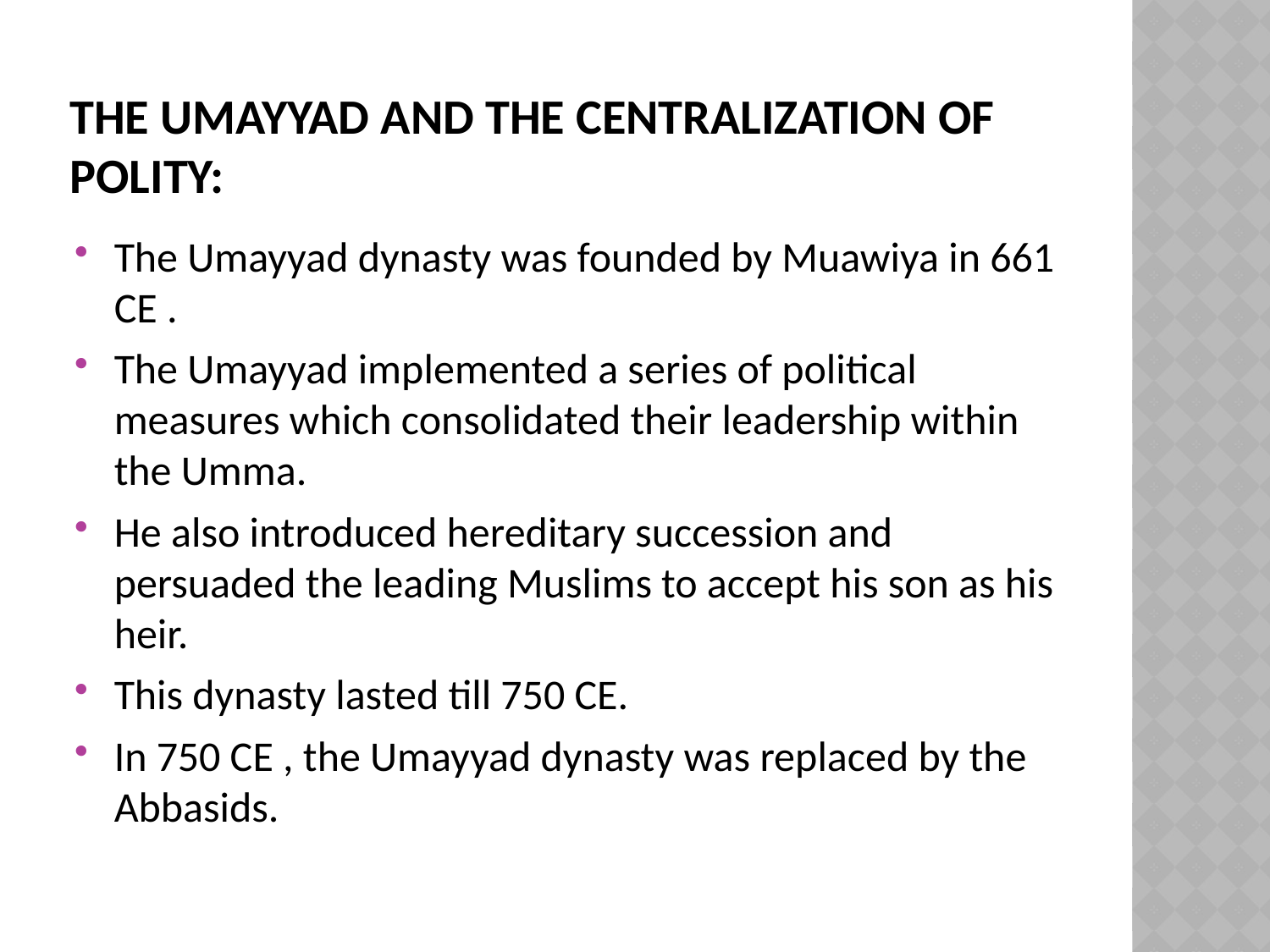

# The Umayyad and the centralization of polity:
The Umayyad dynasty was founded by Muawiya in 661 CE .
The Umayyad implemented a series of political measures which consolidated their leadership within the Umma.
He also introduced hereditary succession and persuaded the leading Muslims to accept his son as his heir.
This dynasty lasted till 750 CE.
In 750 CE , the Umayyad dynasty was replaced by the Abbasids.